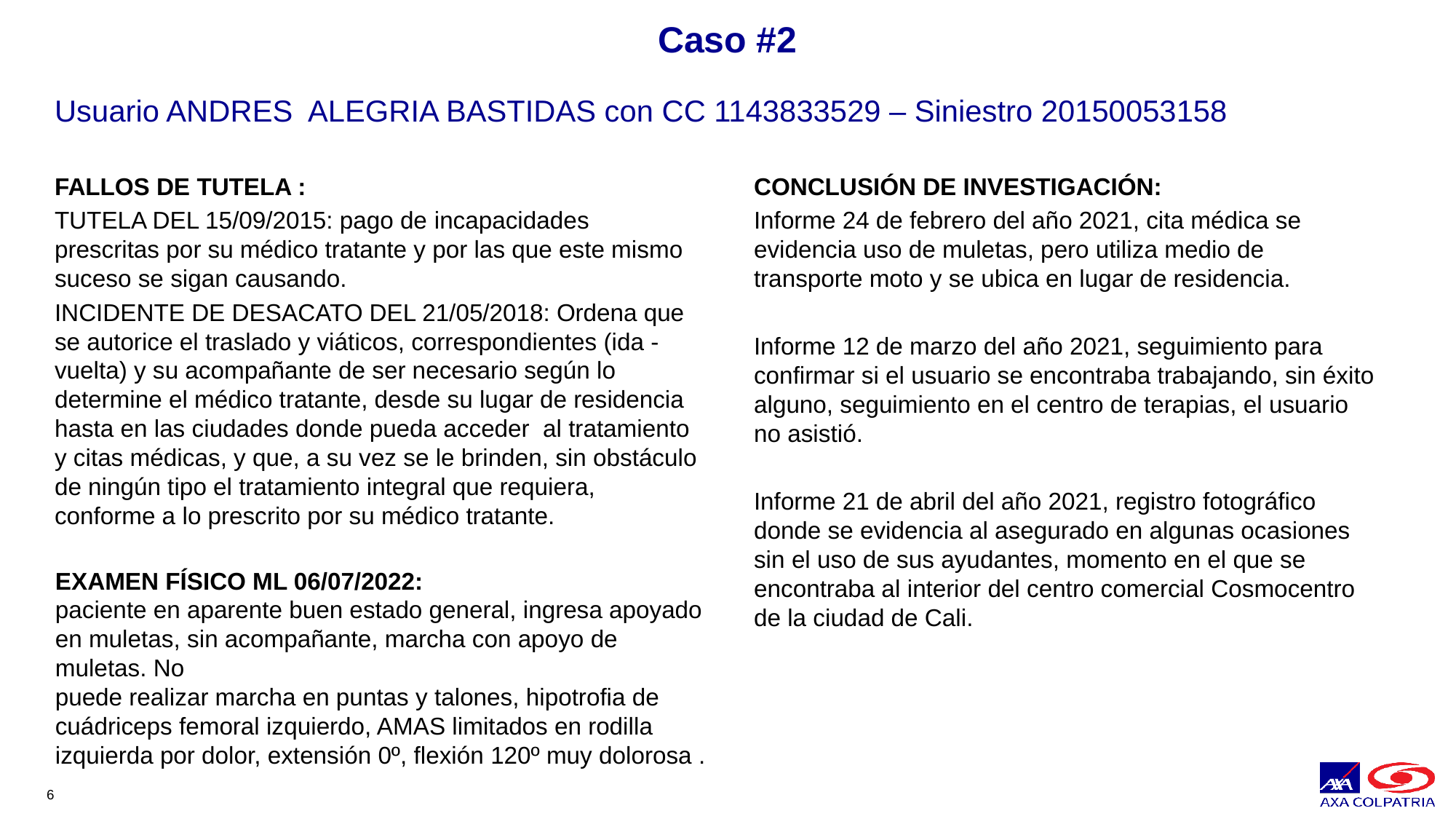

# Caso #2
Usuario ANDRES  ALEGRIA BASTIDAS con CC 1143833529 – Siniestro 20150053158
FALLOS DE TUTELA :
TUTELA DEL 15/09/2015: pago de incapacidades prescritas por su médico tratante y por las que este mismo suceso se sigan causando.
INCIDENTE DE DESACATO DEL 21/05/2018: Ordena que se autorice el traslado y viáticos, correspondientes (ida - vuelta) y su acompañante de ser necesario según lo determine el médico tratante, desde su lugar de residencia hasta en las ciudades donde pueda acceder  al tratamiento y citas médicas, y que, a su vez se le brinden, sin obstáculo de ningún tipo el tratamiento integral que requiera, conforme a lo prescrito por su médico tratante.
CONCLUSIÓN DE INVESTIGACIÓN:
Informe 24 de febrero del año 2021, cita médica se evidencia uso de muletas, pero utiliza medio de transporte moto y se ubica en lugar de residencia.

Informe 12 de marzo del año 2021, seguimiento para confirmar si el usuario se encontraba trabajando, sin éxito alguno, seguimiento en el centro de terapias, el usuario no asistió.

Informe 21 de abril del año 2021, registro fotográfico donde se evidencia al asegurado en algunas ocasiones sin el uso de sus ayudantes, momento en el que se encontraba al interior del centro comercial Cosmocentro de la ciudad de Cali.
EXAMEN FÍSICO ML 06/07/2022:
paciente en aparente buen estado general, ingresa apoyado en muletas, sin acompañante, marcha con apoyo de muletas. No
puede realizar marcha en puntas y talones, hipotrofia de cuádriceps femoral izquierdo, AMAS limitados en rodilla izquierda por dolor, extensión 0º, flexión 120º muy dolorosa .